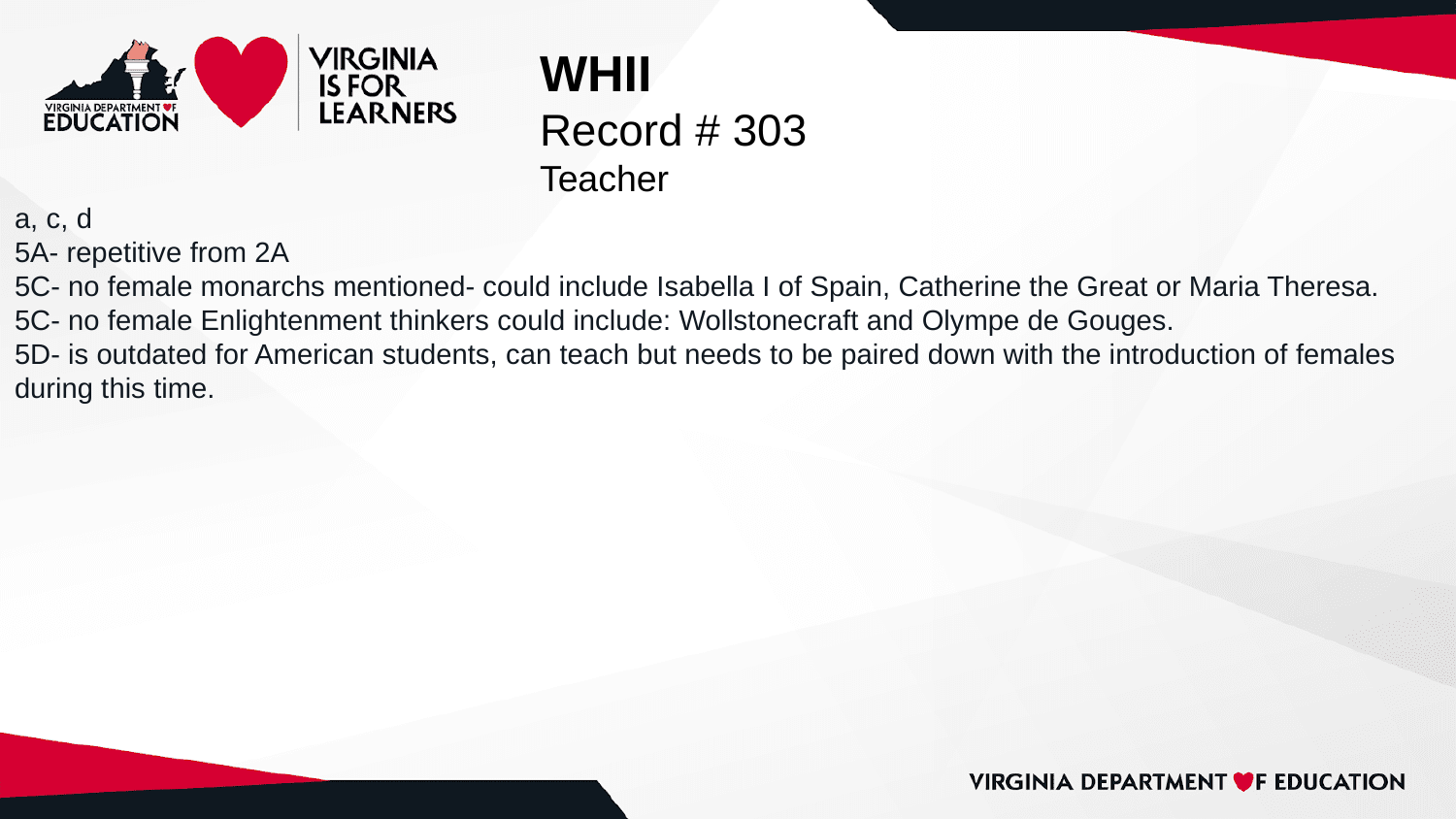

# WHII
Record # 303
Teacher
a, c, d
5A- repetitive from 2A
5C- no female monarchs mentioned- could include Isabella I of Spain, Catherine the Great or Maria Theresa.
5C- no female Enlightenment thinkers could include: Wollstonecraft and Olympe de Gouges.
5D- is outdated for American students, can teach but needs to be paired down with the introduction of females during this time.